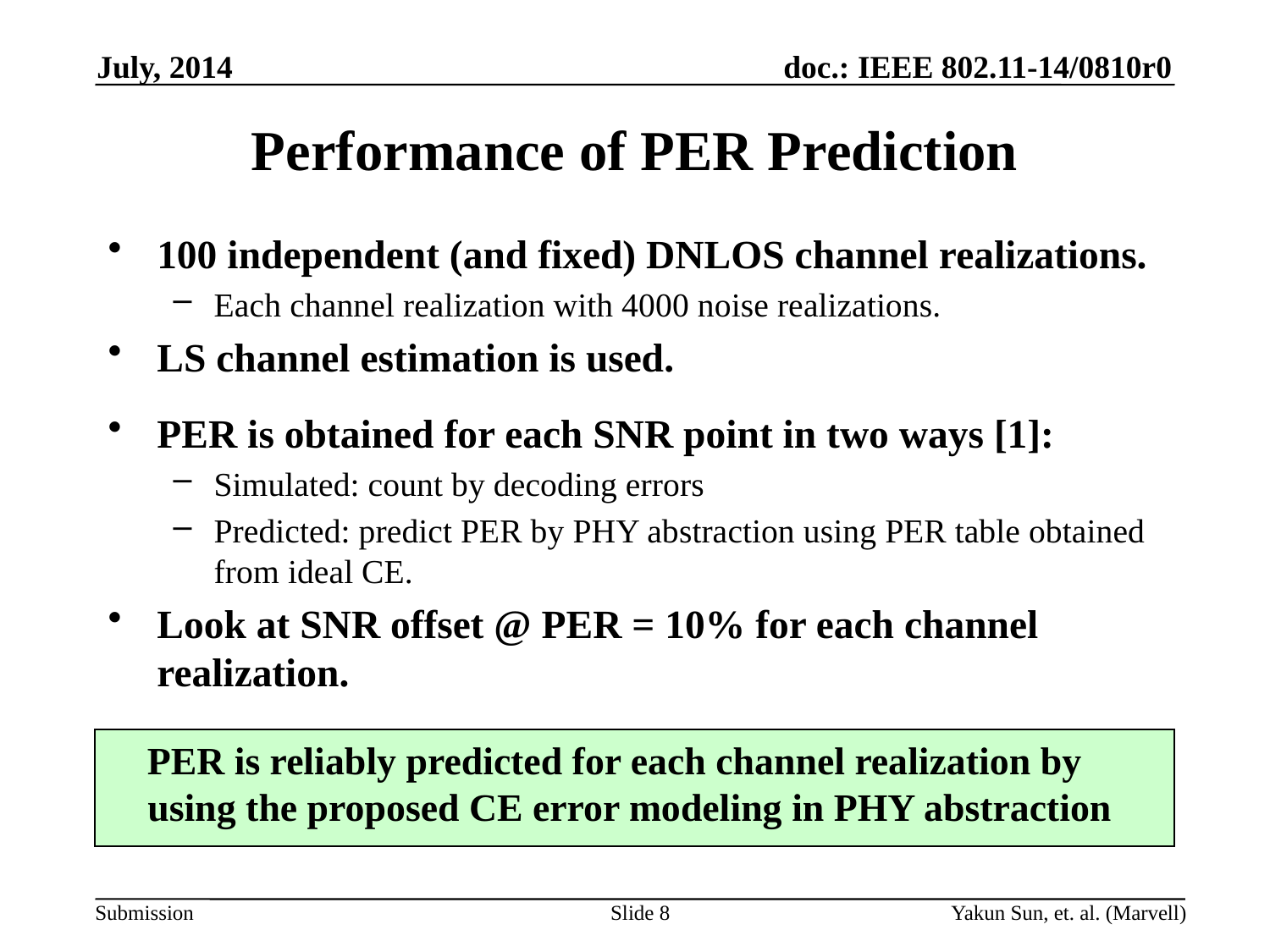

July, 2014
# Performance of PER Prediction
100 independent (and fixed) DNLOS channel realizations.
Each channel realization with 4000 noise realizations.
LS channel estimation is used.
PER is obtained for each SNR point in two ways [1]:
Simulated: count by decoding errors
Predicted: predict PER by PHY abstraction using PER table obtained from ideal CE.
Look at SNR offset @ PER = 10% for each channel realization.
PER is reliably predicted for each channel realization by using the proposed CE error modeling in PHY abstraction
Slide 8
Yakun Sun, et. al. (Marvell)